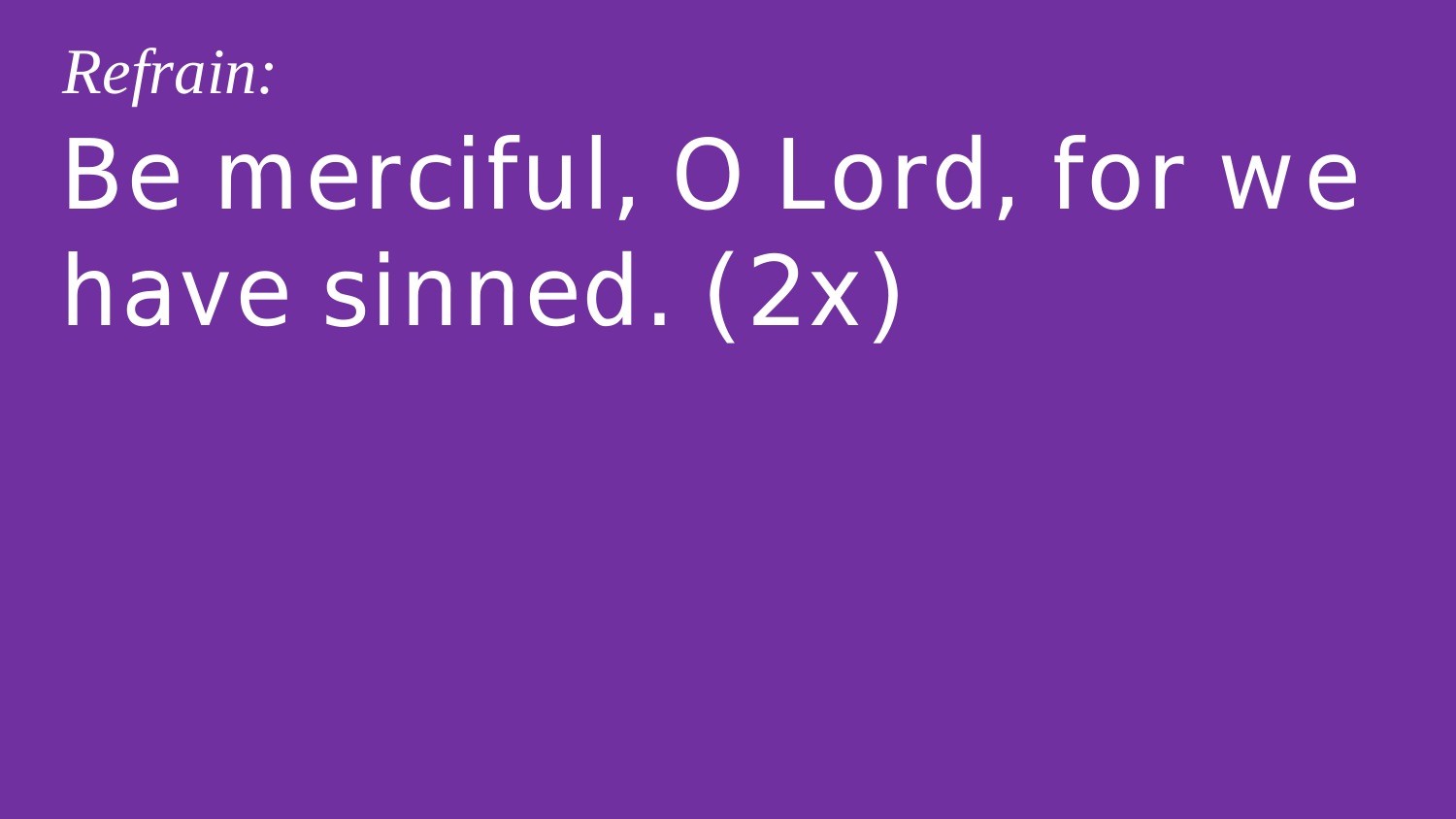

Refrain:
Be merciful, O Lord, for we have sinned. (2x)